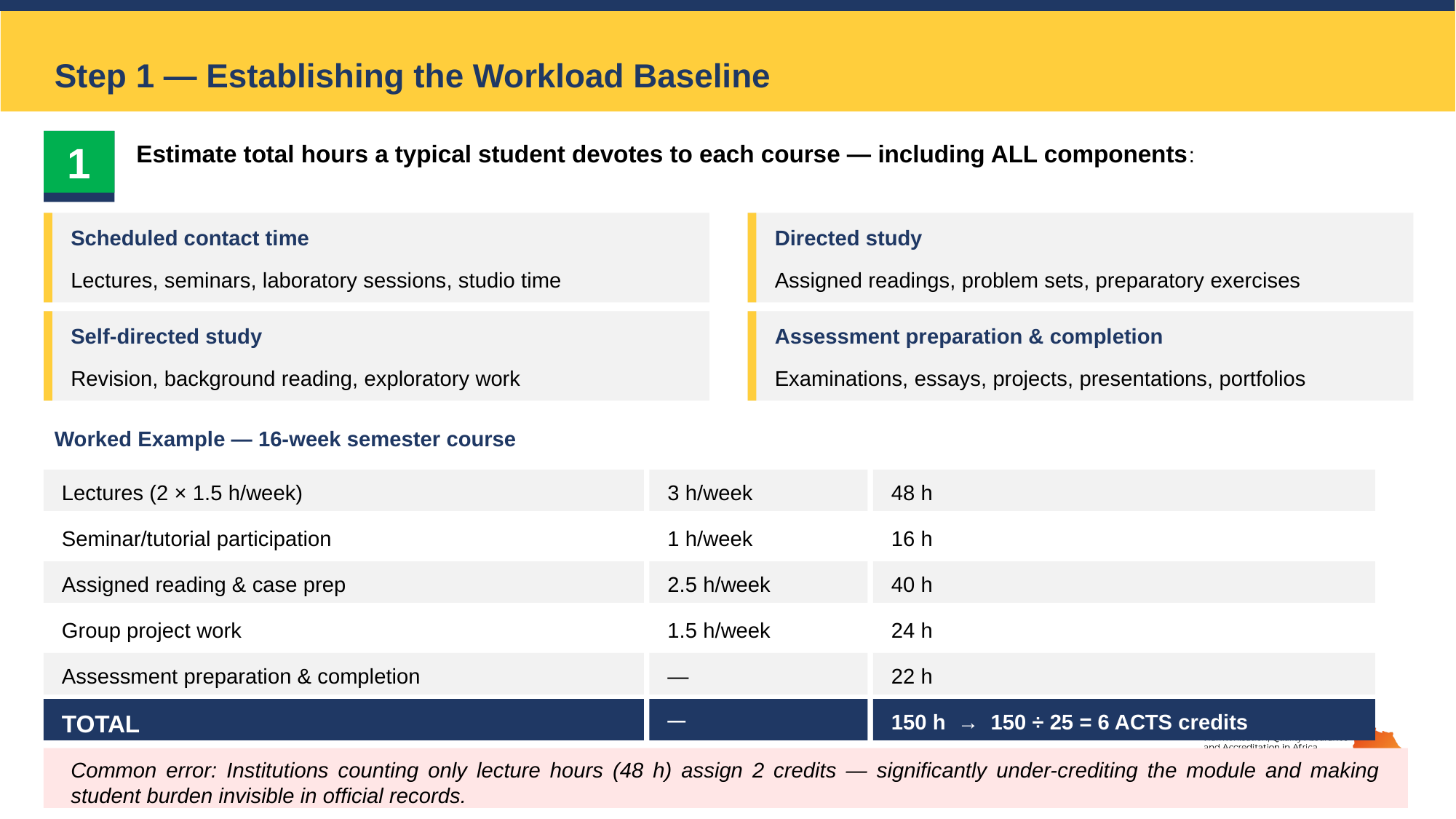

Step 1 — Establishing the Workload Baseline

1
Estimate total hours a typical student devotes to each course — including ALL components:

Scheduled contact time
Directed study
Lectures, seminars, laboratory sessions, studio time
Assigned readings, problem sets, preparatory exercises

Self-directed study
Assessment preparation & completion
Revision, background reading, exploratory work
Examinations, essays, projects, presentations, portfolios
Worked Example — 16-week semester course

Lectures (2 × 1.5 h/week)
3 h/week
48 h

Seminar/tutorial participation
1 h/week
16 h

Assigned reading & case prep
2.5 h/week
40 h

Group project work
1.5 h/week
24 h

Assessment preparation & completion
—
22 h

TOTAL
—
150 h  →  150 ÷ 25 = 6 ACTS credits

Common error: Institutions counting only lecture hours (48 h) assign 2 credits — significantly under-crediting the module and making student burden invisible in official records.